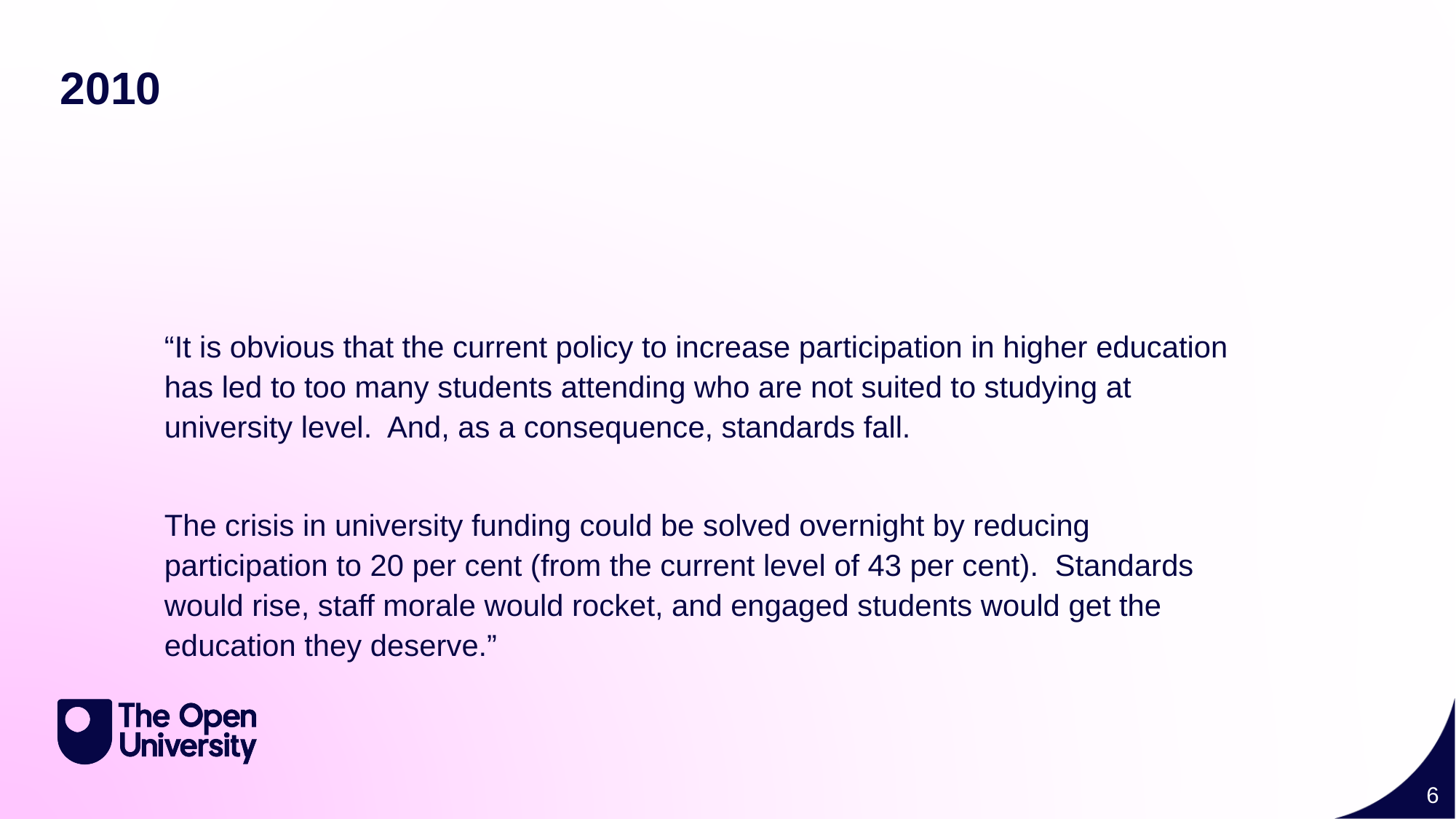

2010
	“It is obvious that the current policy to increase participation in higher education has led to too many students attending who are not suited to studying at university level.  And, as a consequence, standards fall.

	The crisis in university funding could be solved overnight by reducing participation to 20 per cent (from the current level of 43 per cent).  Standards would rise, staff morale would rocket, and engaged students would get the education they deserve.”